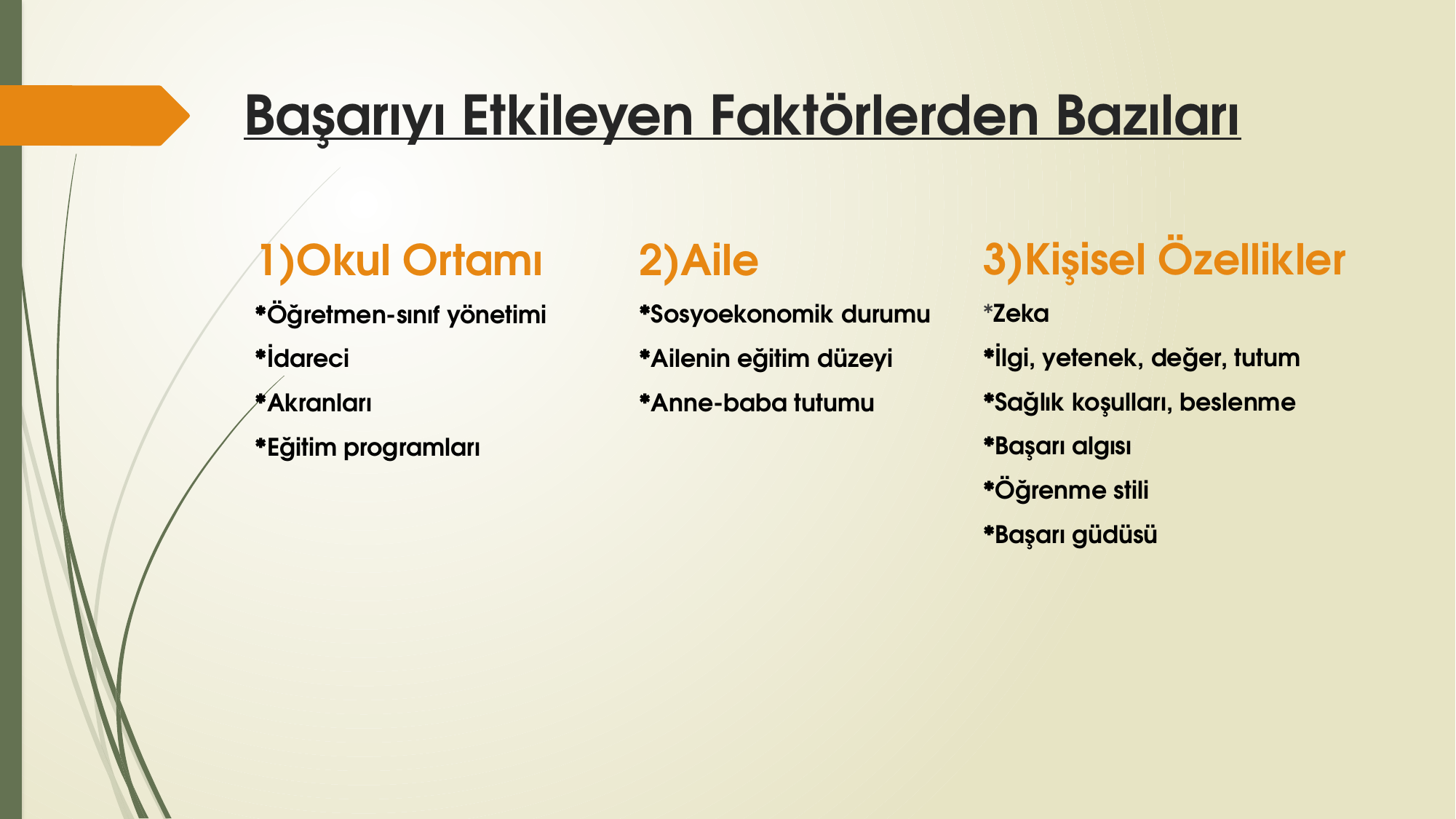

# Başarıyı Etkileyen Faktörlerden Bazıları
3)Kişisel Özellikler
*Zeka
*İlgi, yetenek, değer, tutum
*Sağlık koşulları, beslenme
*Başarı algısı
*Öğrenme stili
*Başarı güdüsü
1)Okul Ortamı
*Öğretmen-sınıf yönetimi
*İdareci
*Akranları
*Eğitim programları

2)Aile
*Sosyoekonomik durumu
*Ailenin eğitim düzeyi
*Anne-baba tutumu